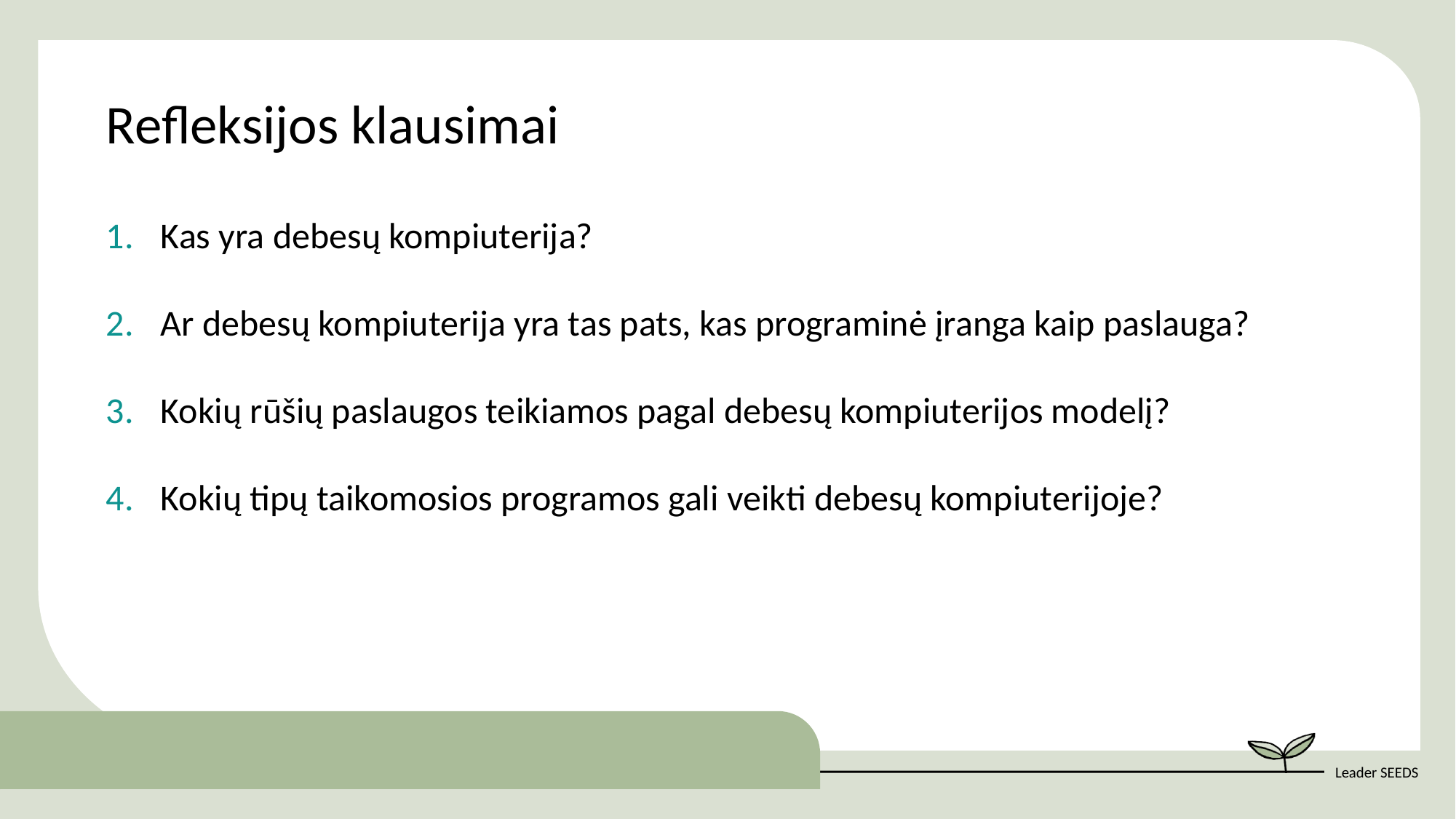

Refleksijos klausimai
Kas yra debesų kompiuterija?

Ar debesų kompiuterija yra tas pats, kas programinė įranga kaip paslauga?

Kokių rūšių paslaugos teikiamos pagal debesų kompiuterijos modelį?

Kokių tipų taikomosios programos gali veikti debesų kompiuterijoje?